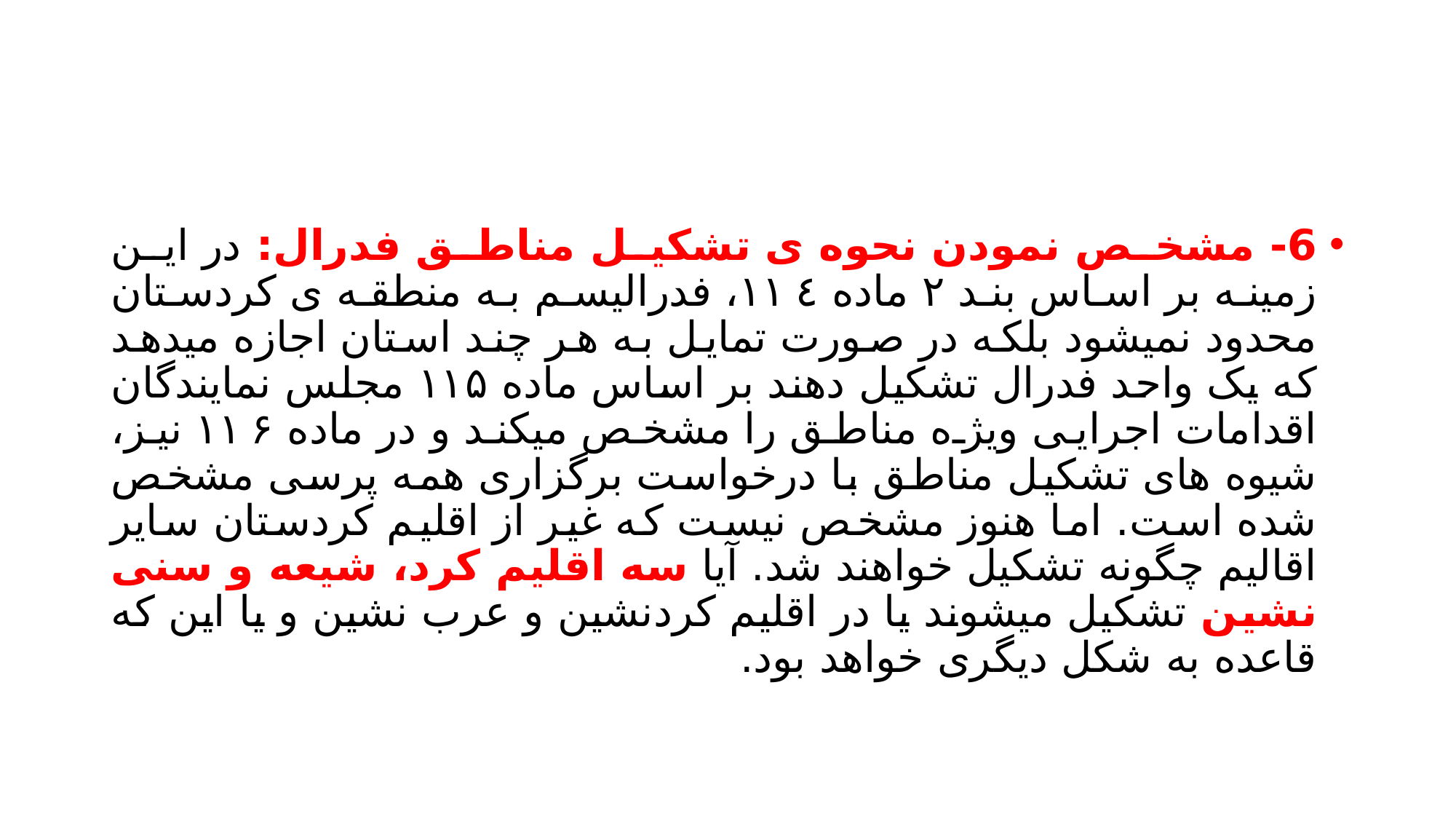

#
6- مشخص نمودن نحوه ی تشکیل مناطق فدرال: در این زمینه بر اساس بند ۲ ماده ١١٤، فدرالیسم به منطقه ی کردستان محدود نمیشود بلکه در صورت تمایل به هر چند استان اجازه میدهد که یک واحد فدرال تشکیل دهند بر اساس ماده ۱۱۵ مجلس نمایندگان اقدامات اجرایی ویژه مناطق را مشخص میکند و در ماده ۱۱۶ نیز، شیوه های تشکیل مناطق با درخواست برگزاری همه پرسی مشخص شده است. اما هنوز مشخص نیست که غیر از اقلیم کردستان سایر اقالیم چگونه تشکیل خواهند شد. آیا سه اقلیم کرد، شیعه و سنی نشین تشکیل میشوند یا در اقلیم کردنشین و عرب نشین و یا این که قاعده به شکل دیگری خواهد بود.